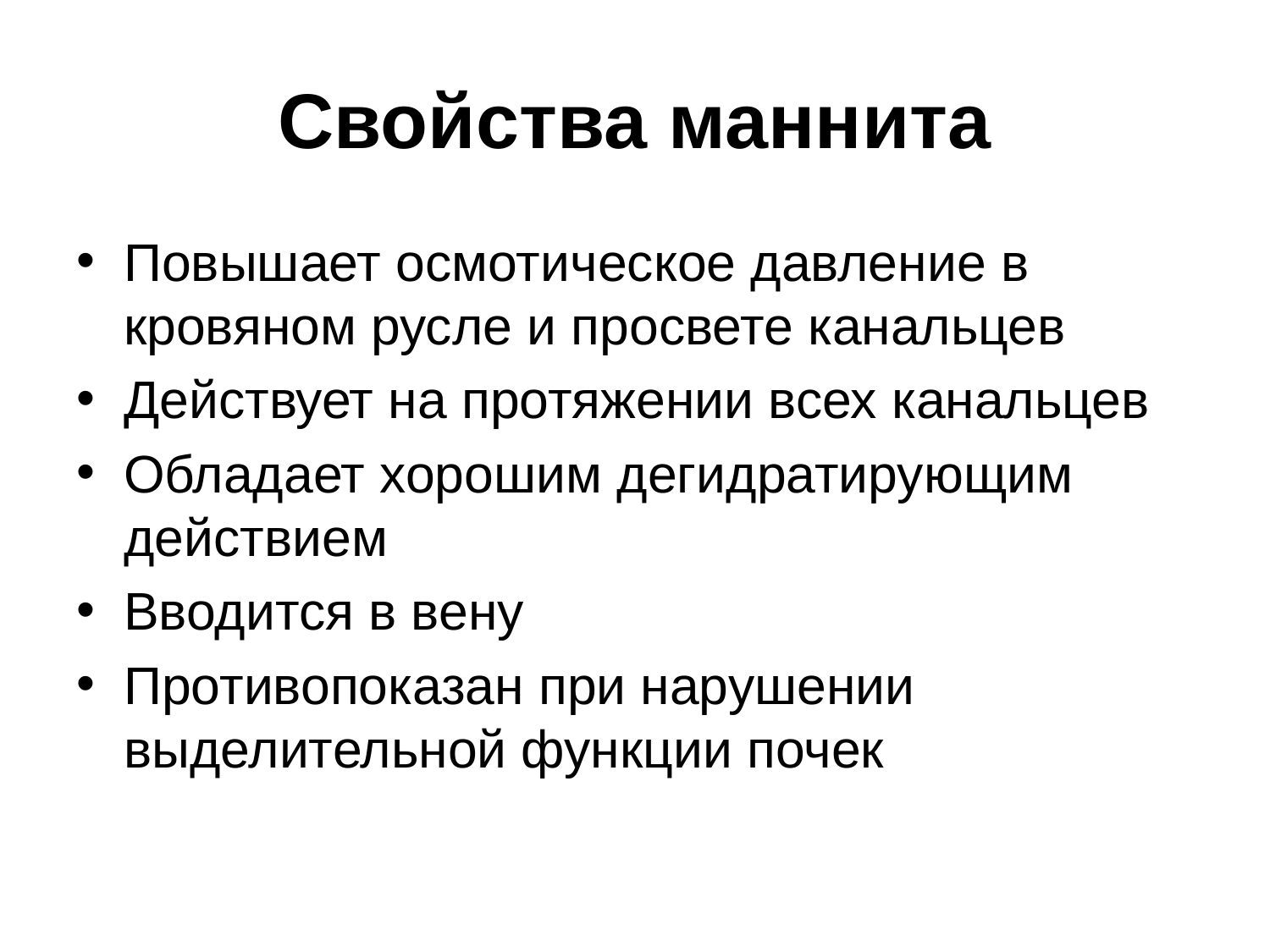

# Свойства маннита
Повышает осмотическое давление в кровяном русле и просвете канальцев
Действует на протяжении всех канальцев
Обладает хорошим дегидратирующим действием
Вводится в вену
Противопоказан при нарушении выделительной функции почек